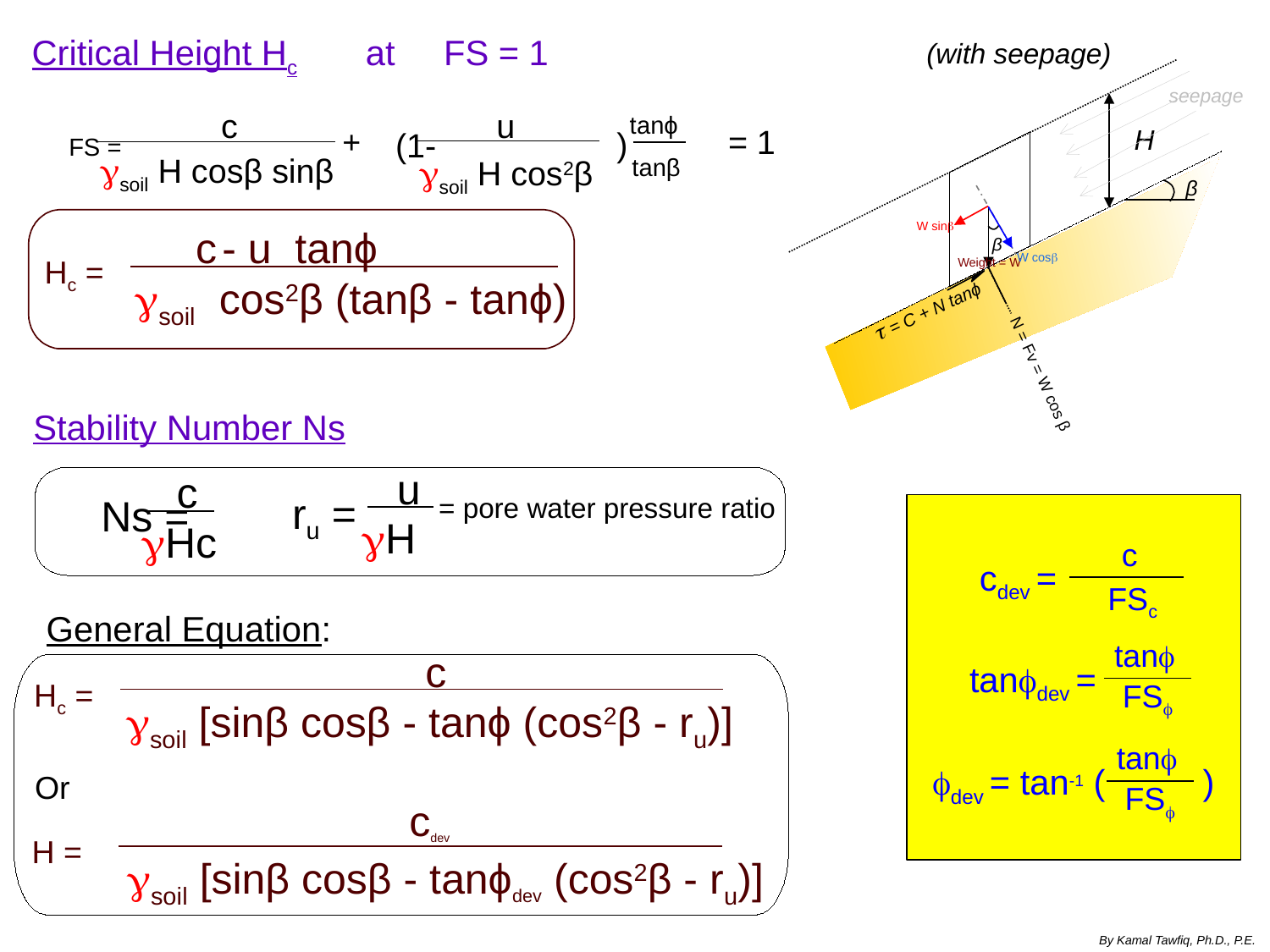

(with seepage)
Critical Height Hc       at     FS = 1

seepage

H

β

W sinβ

β
W cosβ
Weight = W

τ = C + N tanϕ
N = Fv = W cos β
c
u
tanϕ
+
= 1
)
(1-
FS =

γsoil H cosβ sinβ
γsoil H cos2β
tanβ

c
- u  tanϕ
Hc =

γsoil  cos2β (tanβ - tanϕ)
Stability Number Ns
u
c

ru =
Ns =
= pore water pressure ratio

c
cdev =
FSc
tanφ
tanφdev =
FSφ
tanφ
FSφ
φdev = tan-1 (          )

γH
γHc
General Equation:
c
Hc =

γsoil [sinβ cosβ - tanϕ (cos2β - ru)]

Or
cdev
H =

γsoil [sinβ cosβ - tanϕdev (cos2β - ru)]
By Kamal Tawfiq, Ph.D., P.E.